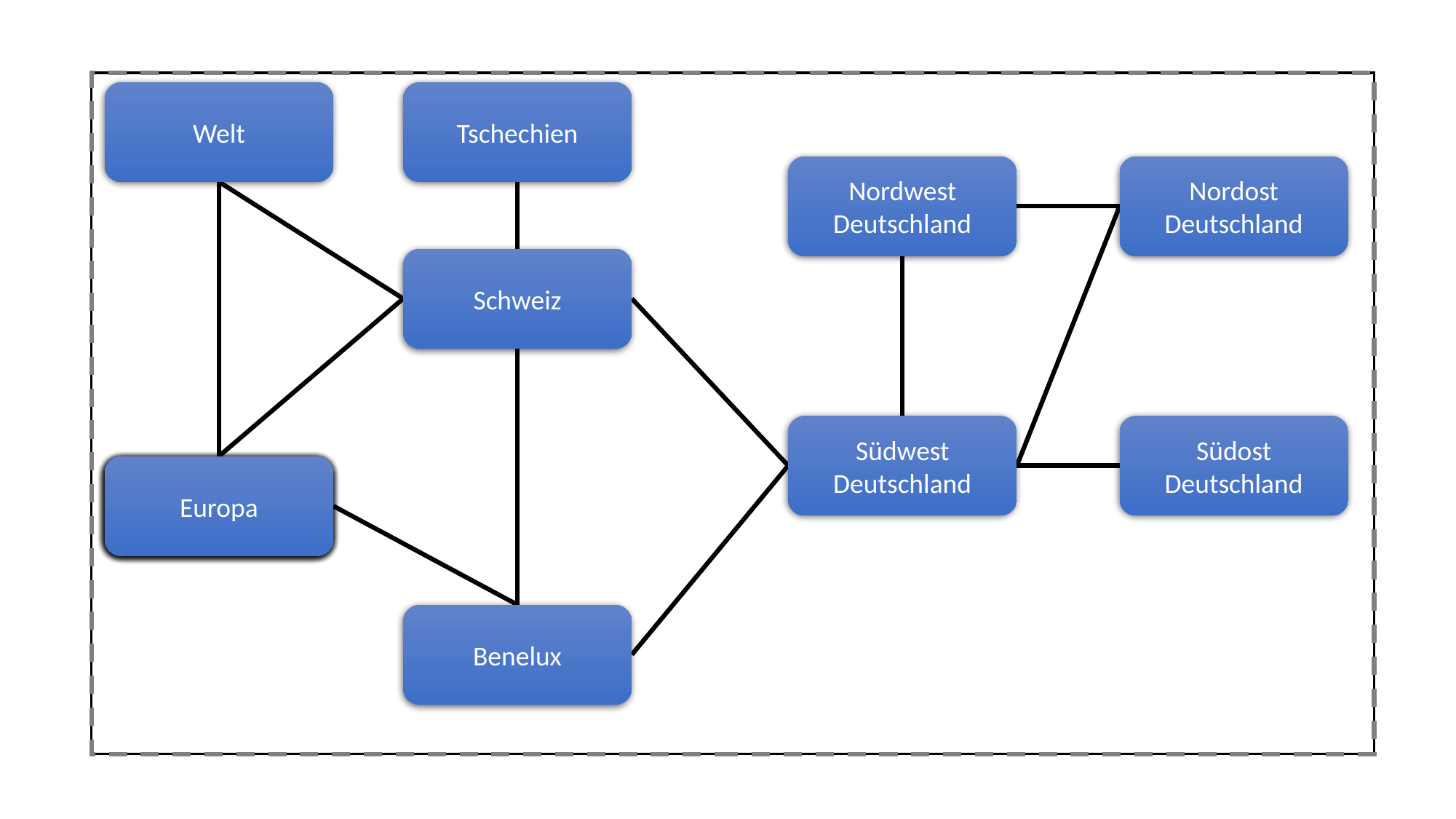

Tschechien
Welt
Nordwest
Deutschland
Nordost
Deutschland
Schweiz
Südwest
Deutschland
Südost
Deutschland
Südeuropa
Westeuropa
Osteuropa
Nordeuropa
Europa
Benelux